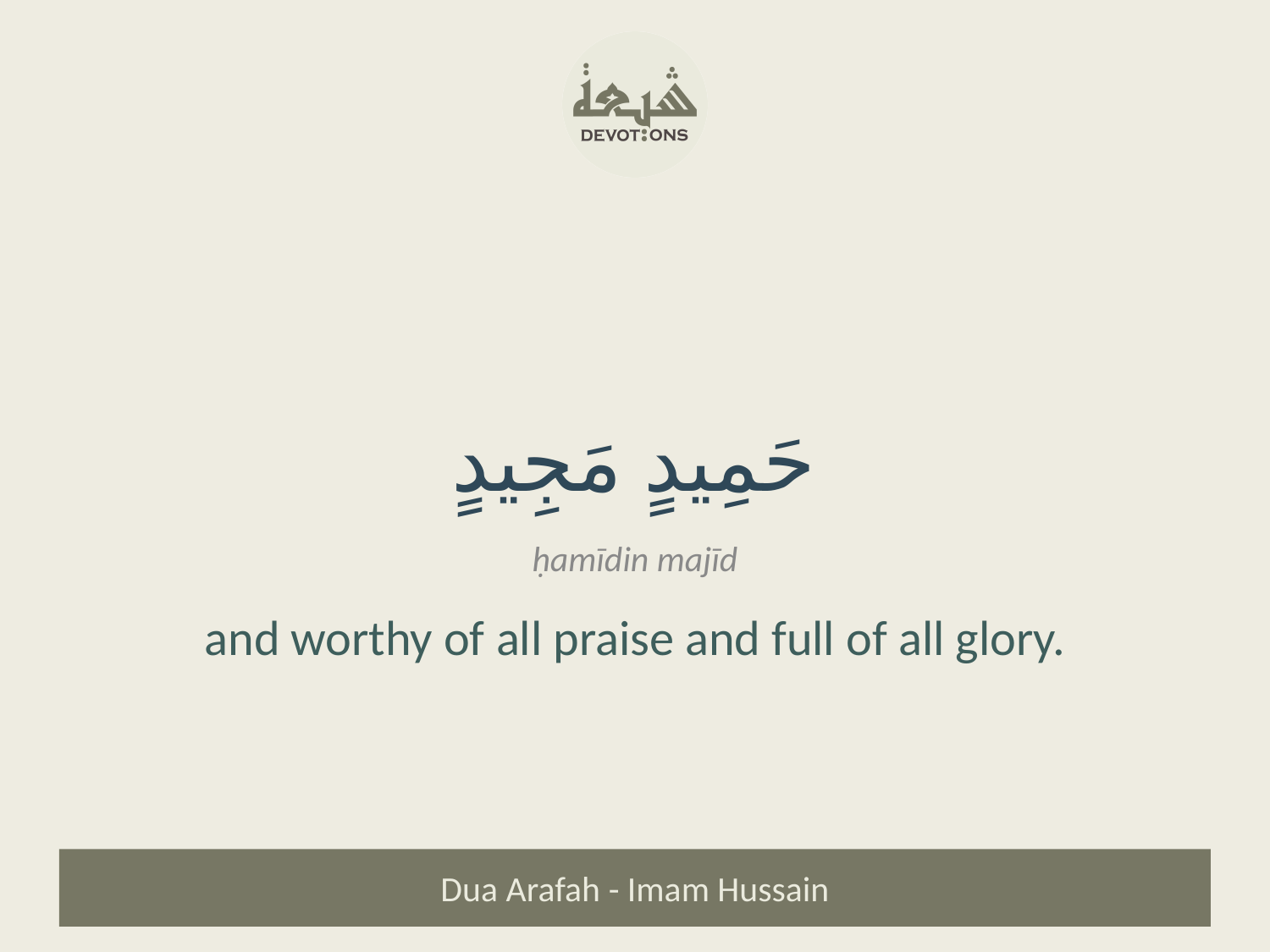

حَمِيدٍ مَجِيدٍ
ḥamīdin majīd
and worthy of all praise and full of all glory.
Dua Arafah - Imam Hussain